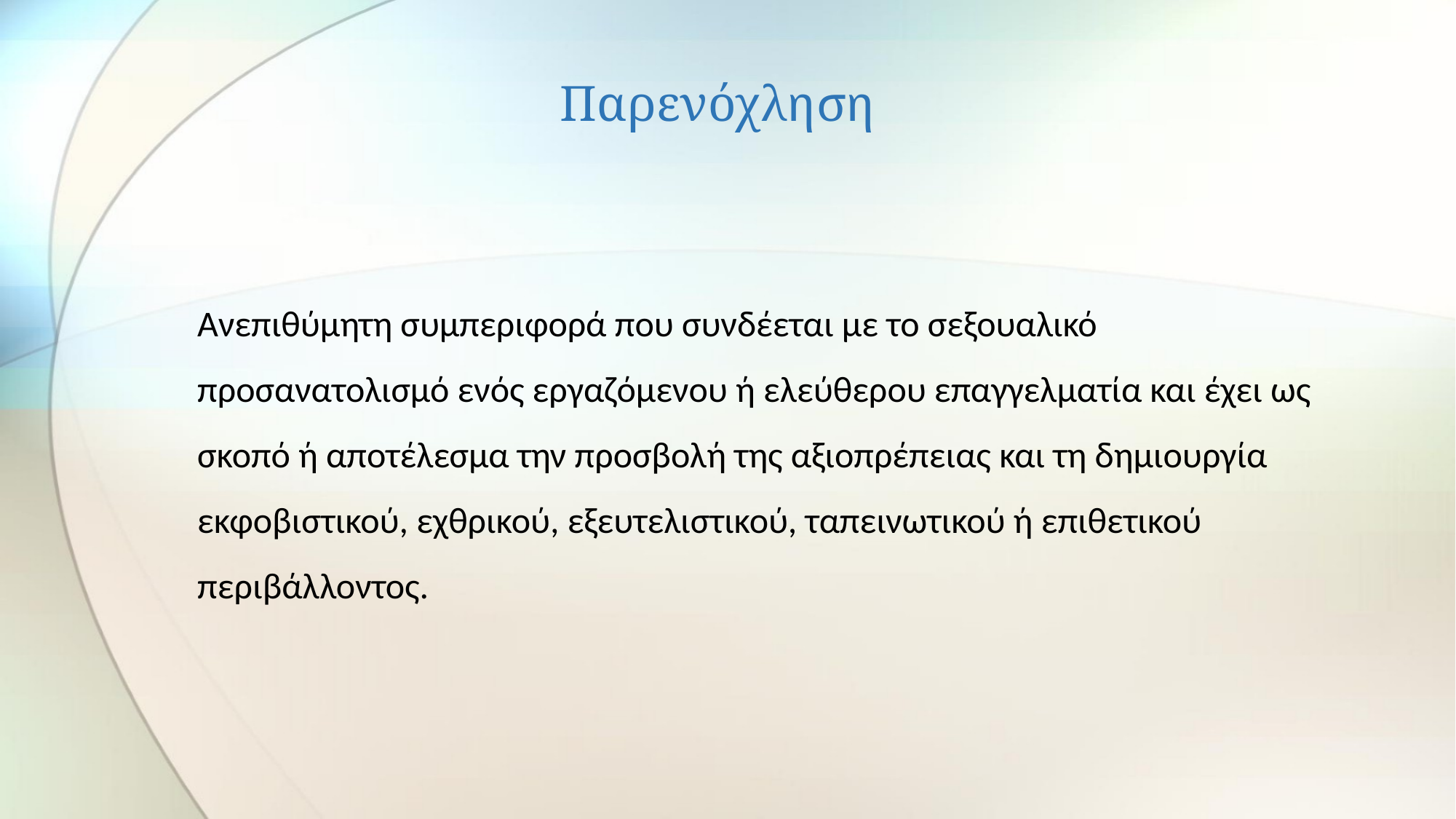

# Παρενόχληση

Ανεπιθύμητη συμπεριφορά που συνδέεται με το σεξουαλικό προσανατολισμό ενός εργαζόμενου ή ελεύθερου επαγγελματία και έχει ως σκοπό ή αποτέλεσμα την προσβολή της αξιοπρέπειας και τη δημιουργία εκφοβιστικού, εχθρικού, εξευτελιστικού, ταπεινωτικού ή επιθετικού περιβάλλοντος.